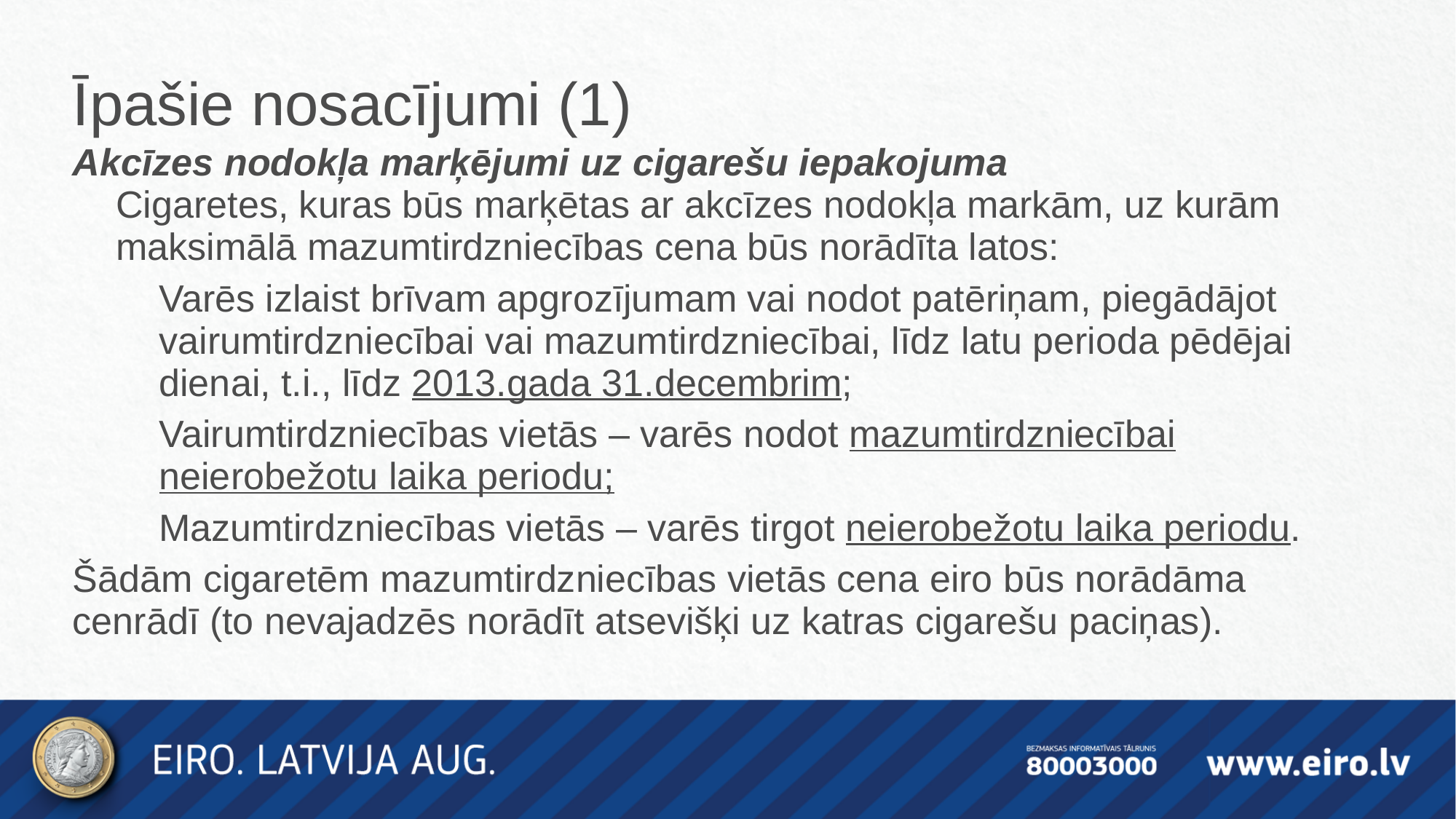

Īpašie nosacījumi (1)
Akcīzes nodokļa marķējumi uz cigarešu iepakojuma
Cigaretes, kuras būs marķētas ar akcīzes nodokļa markām, uz kurām maksimālā mazumtirdzniecības cena būs norādīta latos:
Varēs izlaist brīvam apgrozījumam vai nodot patēriņam, piegādājot vairumtirdzniecībai vai mazumtirdzniecībai, līdz latu perioda pēdējai dienai, t.i., līdz 2013.gada 31.decembrim;
Vairumtirdzniecības vietās – varēs nodot mazumtirdzniecībai neierobežotu laika periodu;
Mazumtirdzniecības vietās – varēs tirgot neierobežotu laika periodu.
Šādām cigaretēm mazumtirdzniecības vietās cena eiro būs norādāma cenrādī (to nevajadzēs norādīt atsevišķi uz katras cigarešu paciņas).